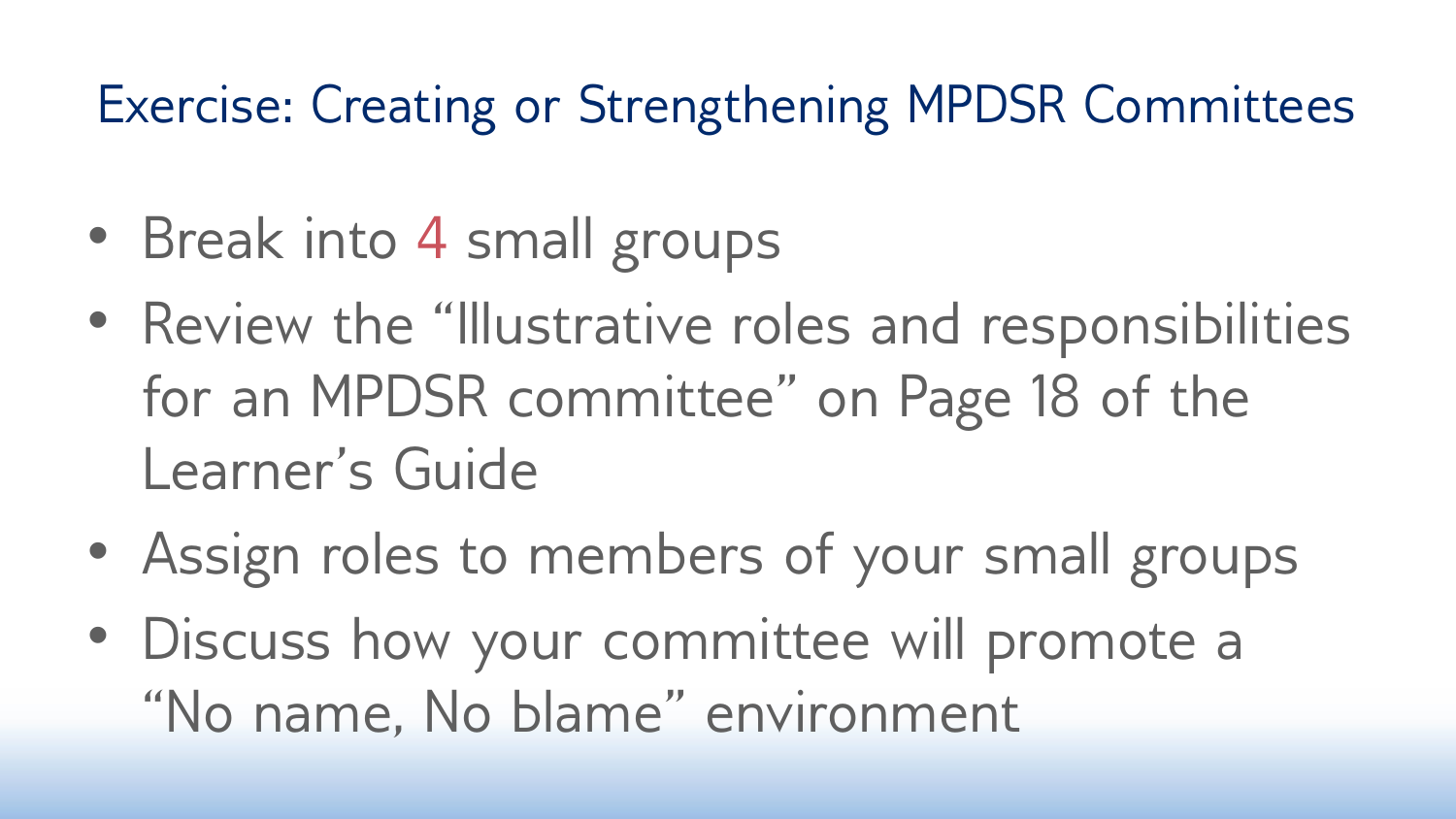

# Exercise: Creating or Strengthening MPDSR Committees
Break into 4 small groups
Review the “Illustrative roles and responsibilities for an MPDSR committee” on Page 18 of the Learner’s Guide
Assign roles to members of your small groups
Discuss how your committee will promote a
“No name, No blame” environment